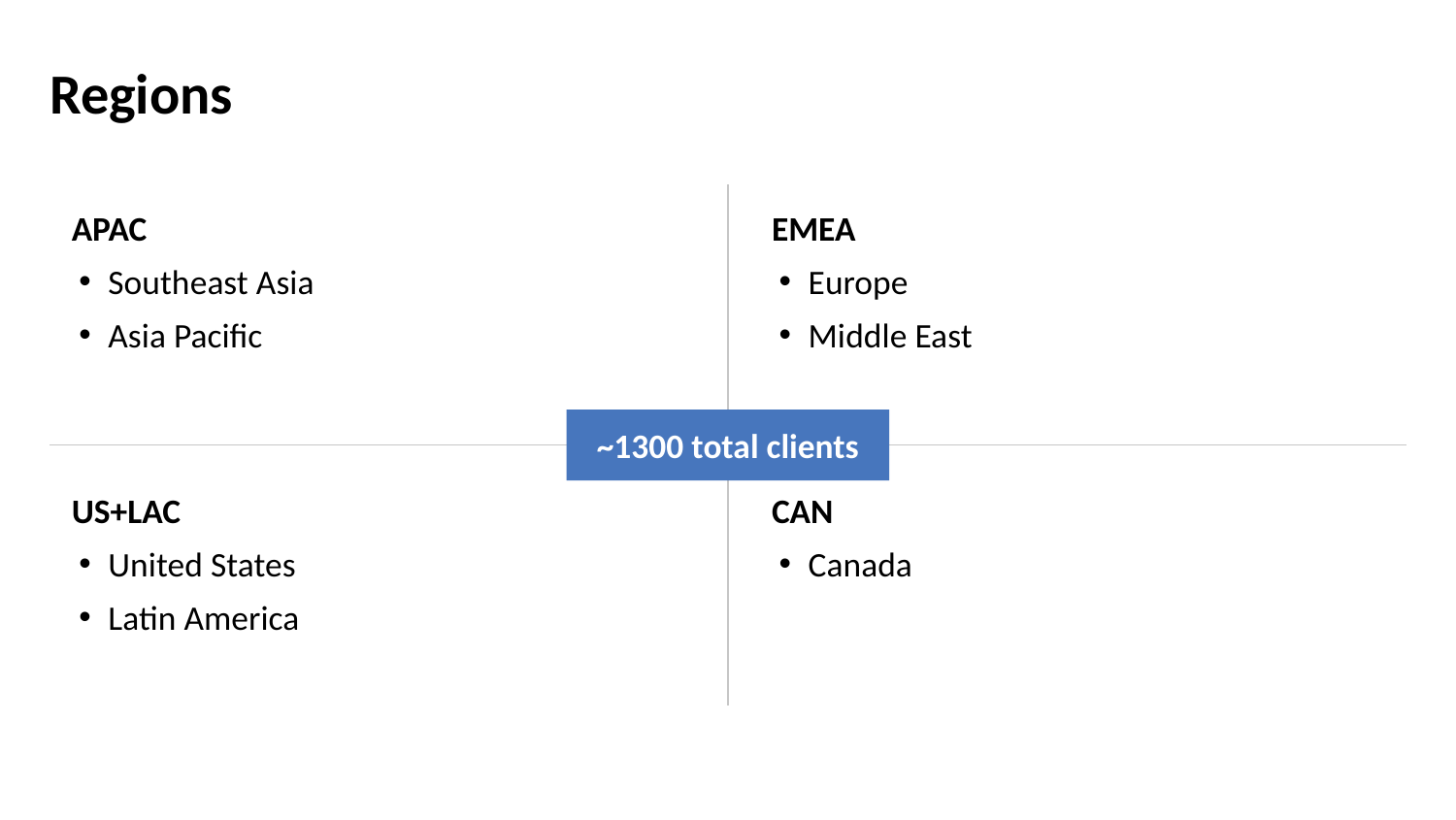

# Regions
APAC
Southeast Asia
Asia Pacific
EMEA
Europe
Middle East
~1300 total clients
US+LAC
United States
Latin America
CAN
Canada